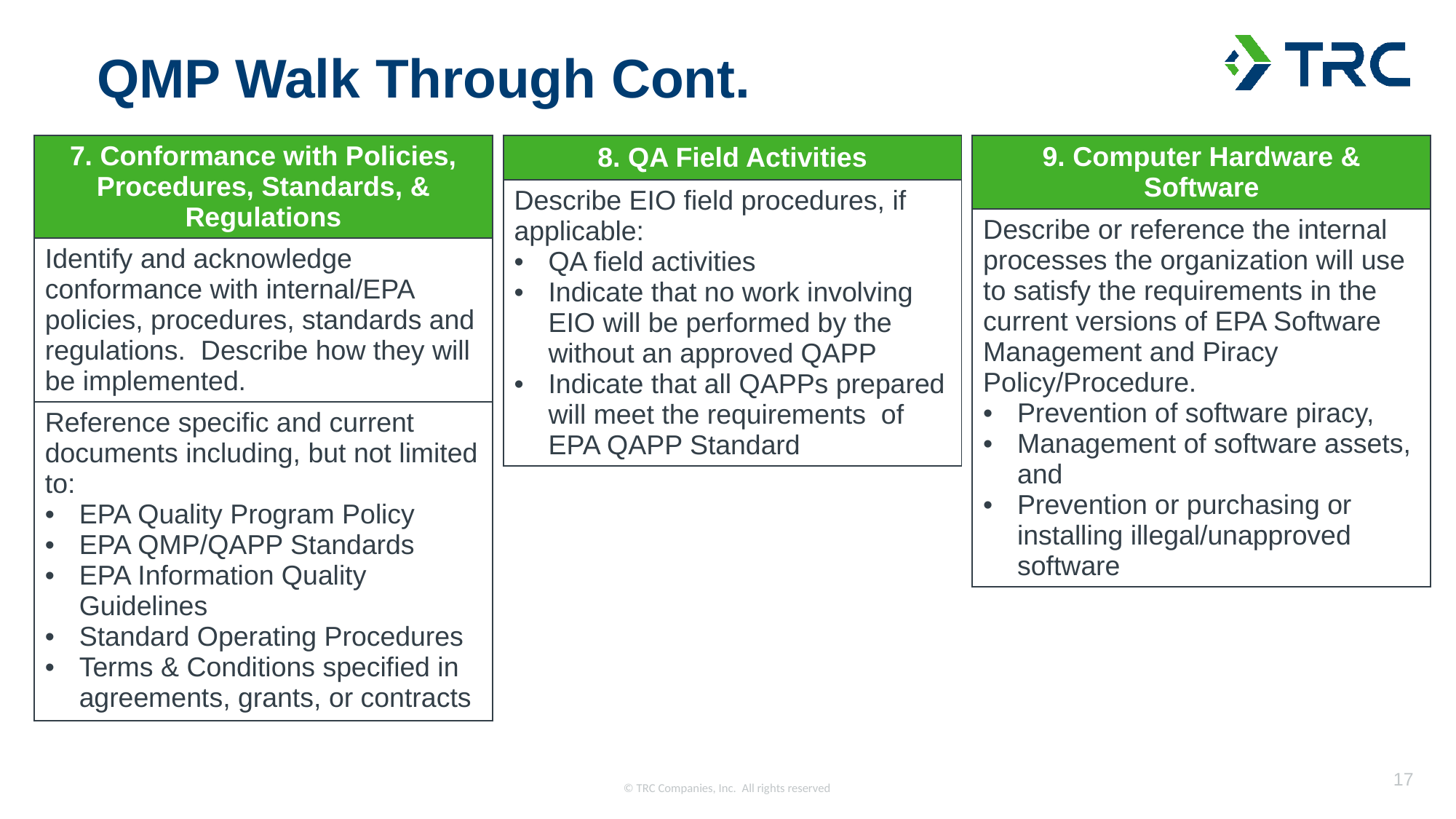

QMP Walk Through Cont.
| 7. Conformance with Policies, Procedures, Standards, & Regulations |
| --- |
| Identify and acknowledge conformance with internal/EPA policies, procedures, standards and regulations. Describe how they will be implemented. |
| Reference specific and current documents including, but not limited to: EPA Quality Program Policy EPA QMP/QAPP Standards EPA Information Quality Guidelines Standard Operating Procedures Terms & Conditions specified in agreements, grants, or contracts |
| 8. QA Field Activities |
| --- |
| Describe EIO field procedures, if applicable: QA field activities Indicate that no work involving EIO will be performed by the without an approved QAPP Indicate that all QAPPs prepared will meet the requirements of EPA QAPP Standard |
| 9. Computer Hardware & Software |
| --- |
| Describe or reference the internal processes the organization will use to satisfy the requirements in the current versions of EPA Software Management and Piracy Policy/Procedure. Prevention of software piracy, Management of software assets, and Prevention or purchasing or installing illegal/unapproved software |
17